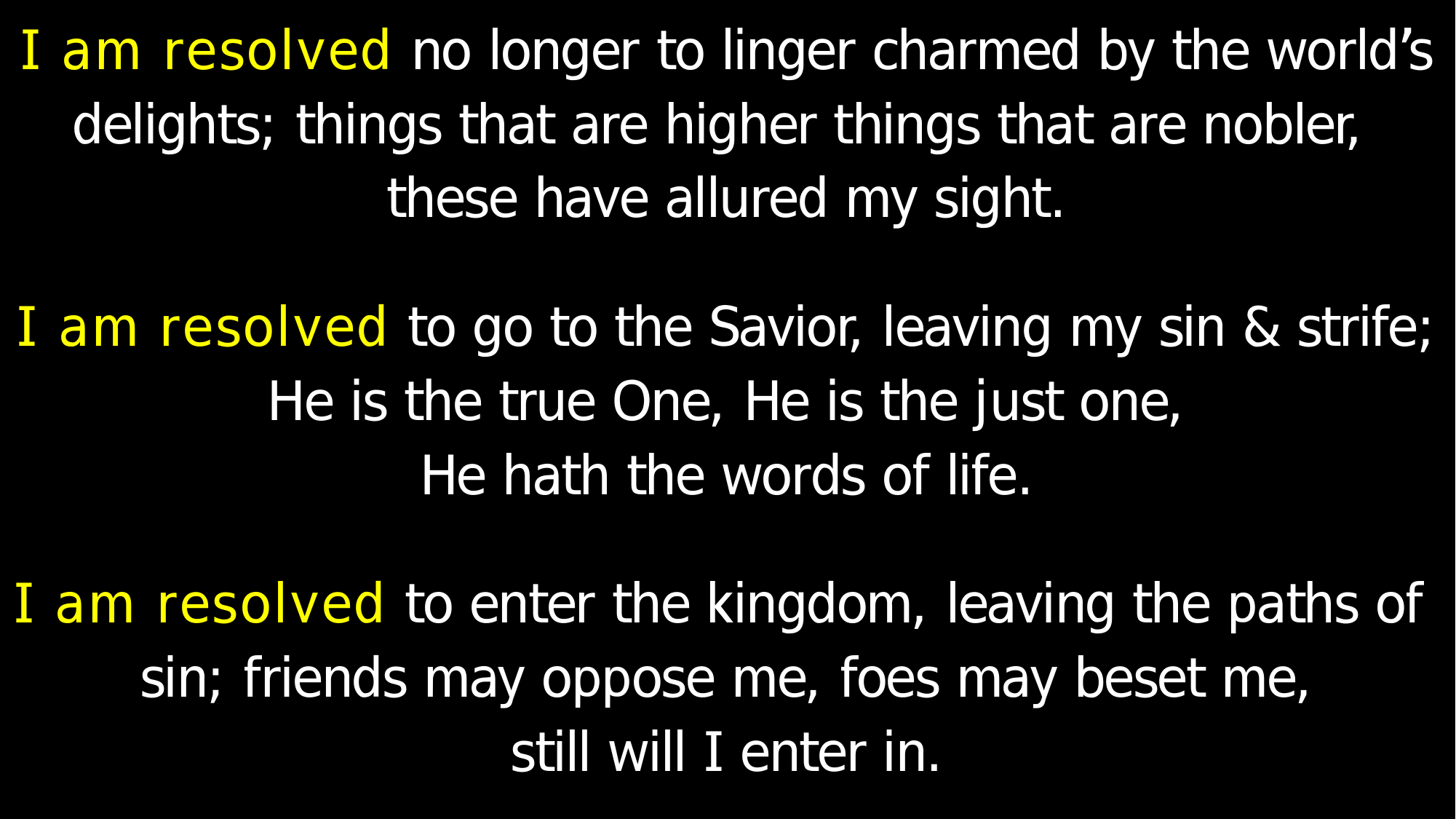

I am resolved no longer to linger charmed by the world’s
delights; things that are higher things that are nobler,
these have allured my sight.

I am resolved to go to the Savior, leaving my sin & strife;
 He is the true One, He is the just one,
He hath the words of life.

I am resolved to enter the kingdom, leaving the paths of
 sin; friends may oppose me, foes may beset me,
still will I enter in.